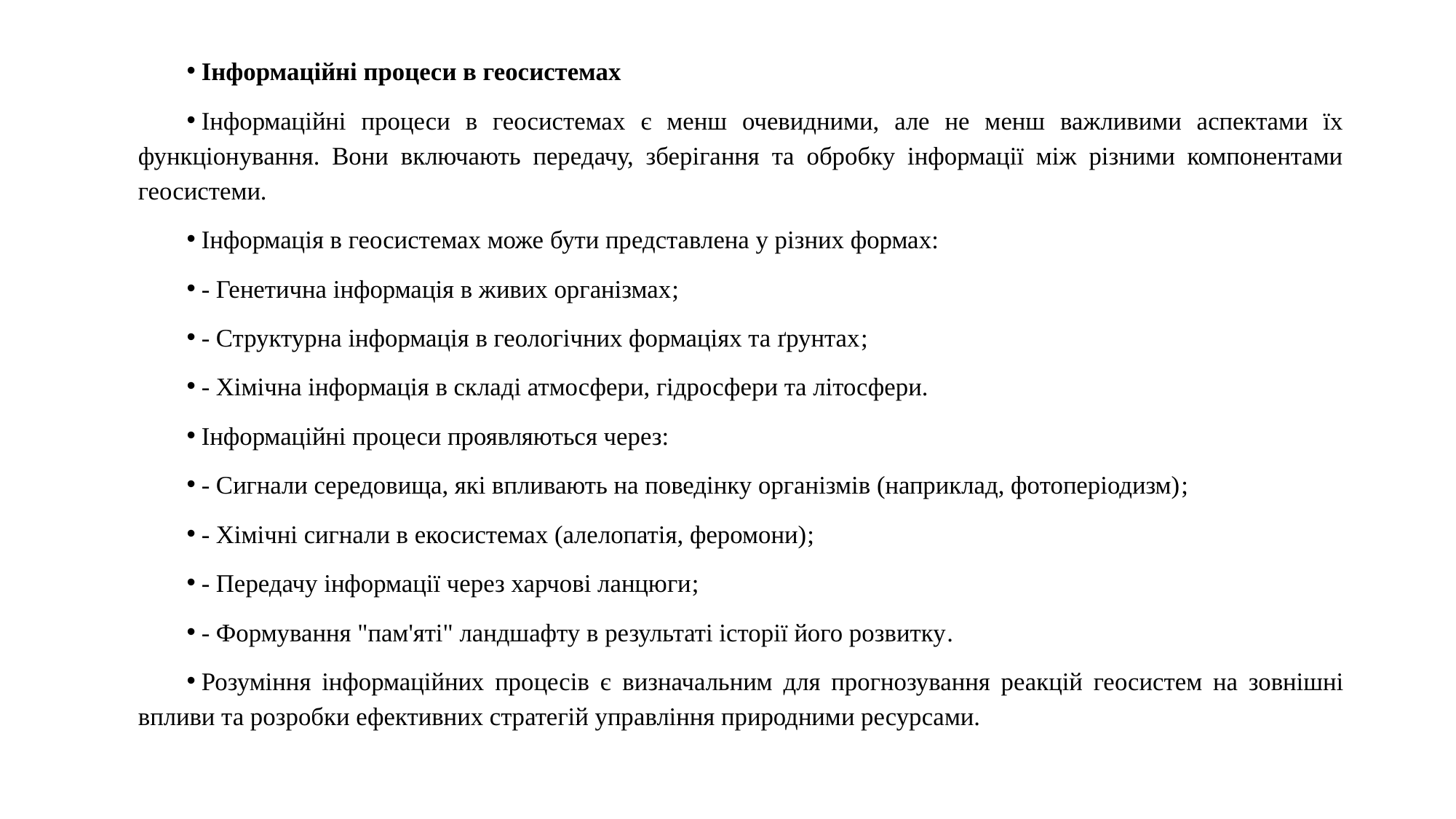

Інформаційні процеси в геосистемах
Інформаційні процеси в геосистемах є менш очевидними, але не менш важливими аспектами їх функціонування. Вони включають передачу, зберігання та обробку інформації між різними компонентами геосистеми.
Інформація в геосистемах може бути представлена у різних формах:
- Генетична інформація в живих організмах;
- Структурна інформація в геологічних формаціях та ґрунтах;
- Хімічна інформація в складі атмосфери, гідросфери та літосфери.
Інформаційні процеси проявляються через:
- Сигнали середовища, які впливають на поведінку організмів (наприклад, фотоперіодизм);
- Хімічні сигнали в екосистемах (алелопатія, феромони);
- Передачу інформації через харчові ланцюги;
- Формування "пам'яті" ландшафту в результаті історії його розвитку.
Розуміння інформаційних процесів є визначальним для прогнозування реакцій геосистем на зовнішні впливи та розробки ефективних стратегій управління природними ресурсами.